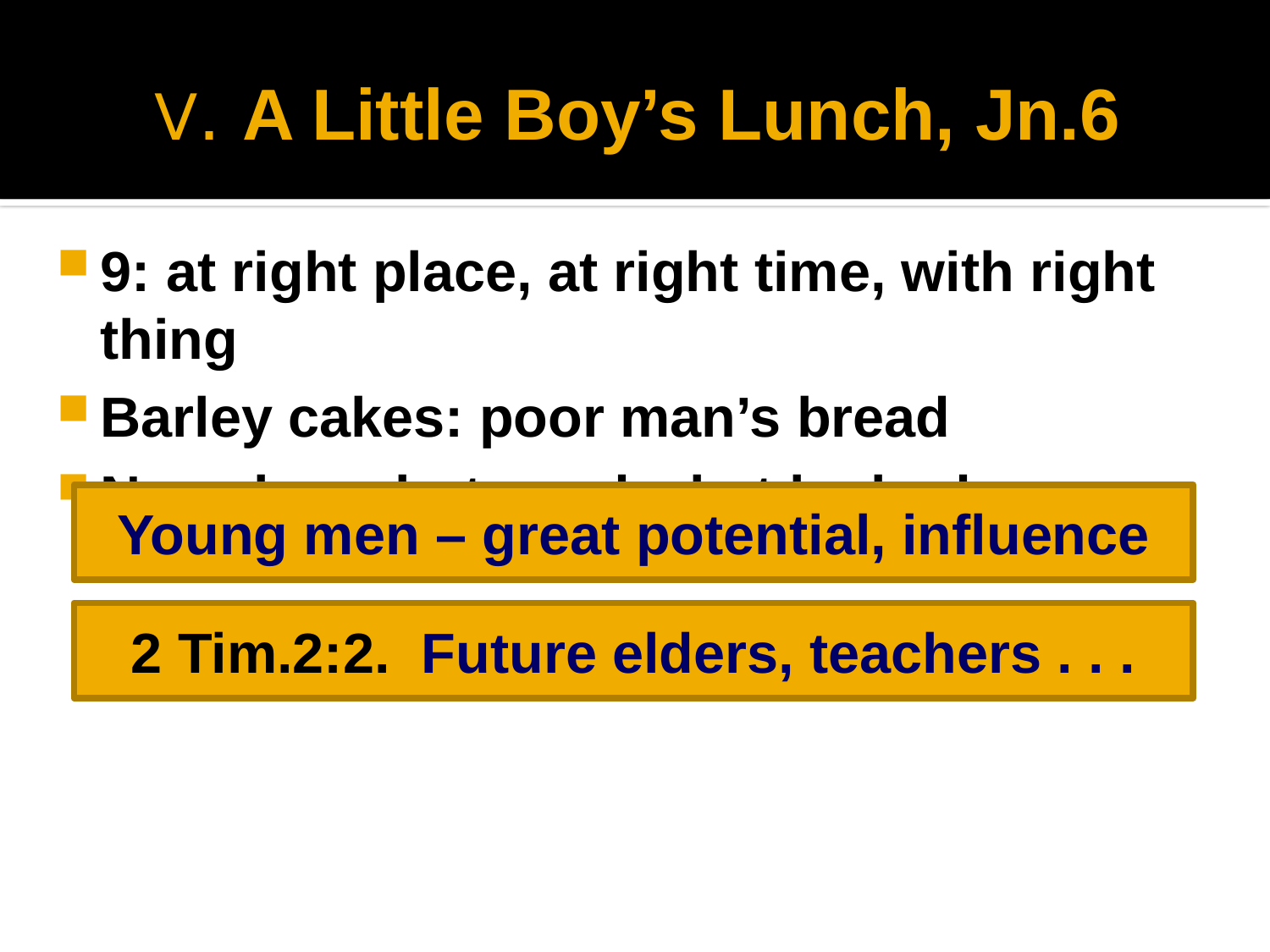

# V. A Little Boy’s Lunch, Jn.6
9: at right place, at right time, with right thing
Barley cakes: poor man’s bread
Nameless, but used what he had

Young men – great potential, influence
2 Tim.2:2.  Future elders, teachers . . .